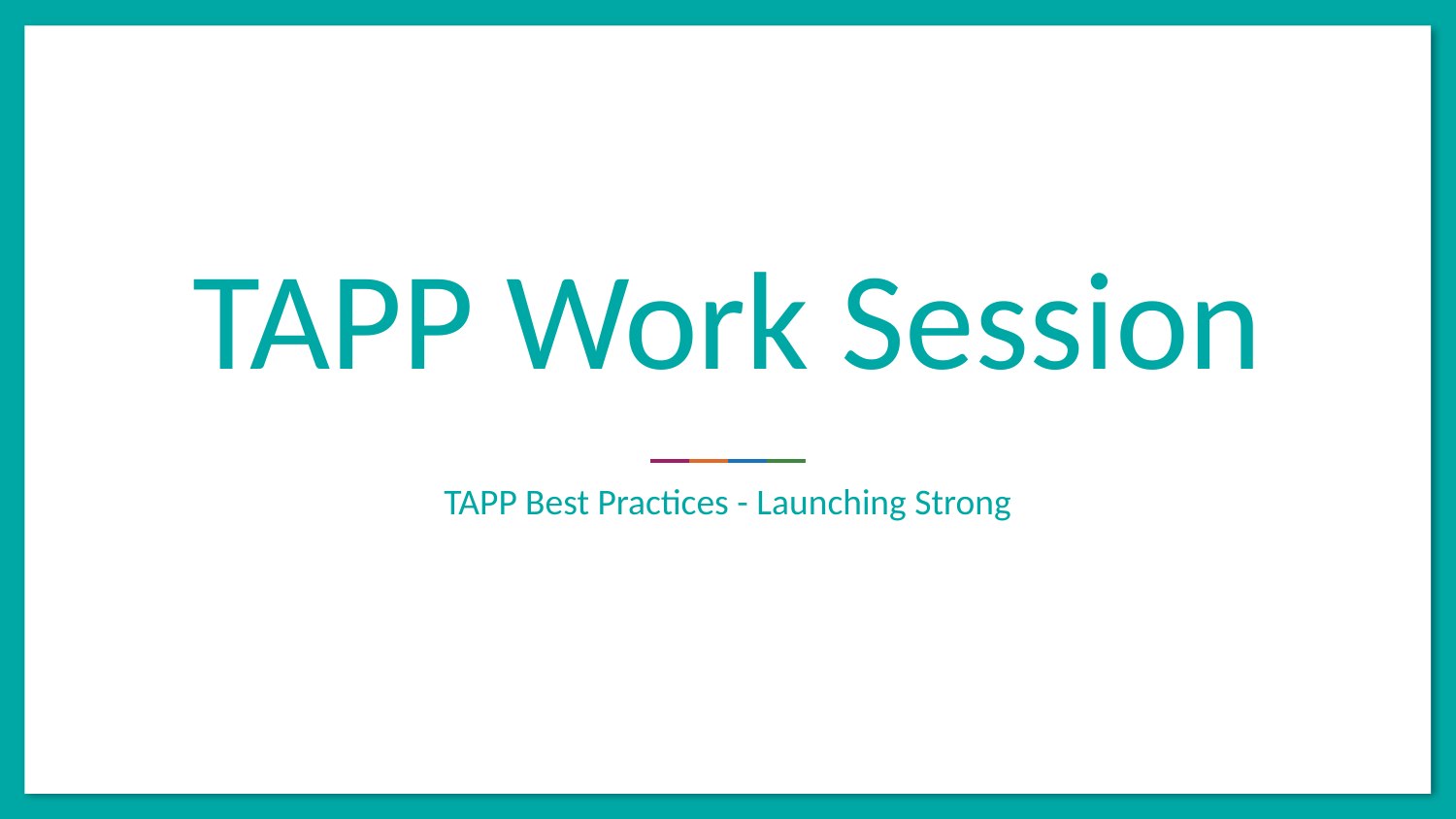

# TAPP Work Session
TAPP Best Practices - Launching Strong